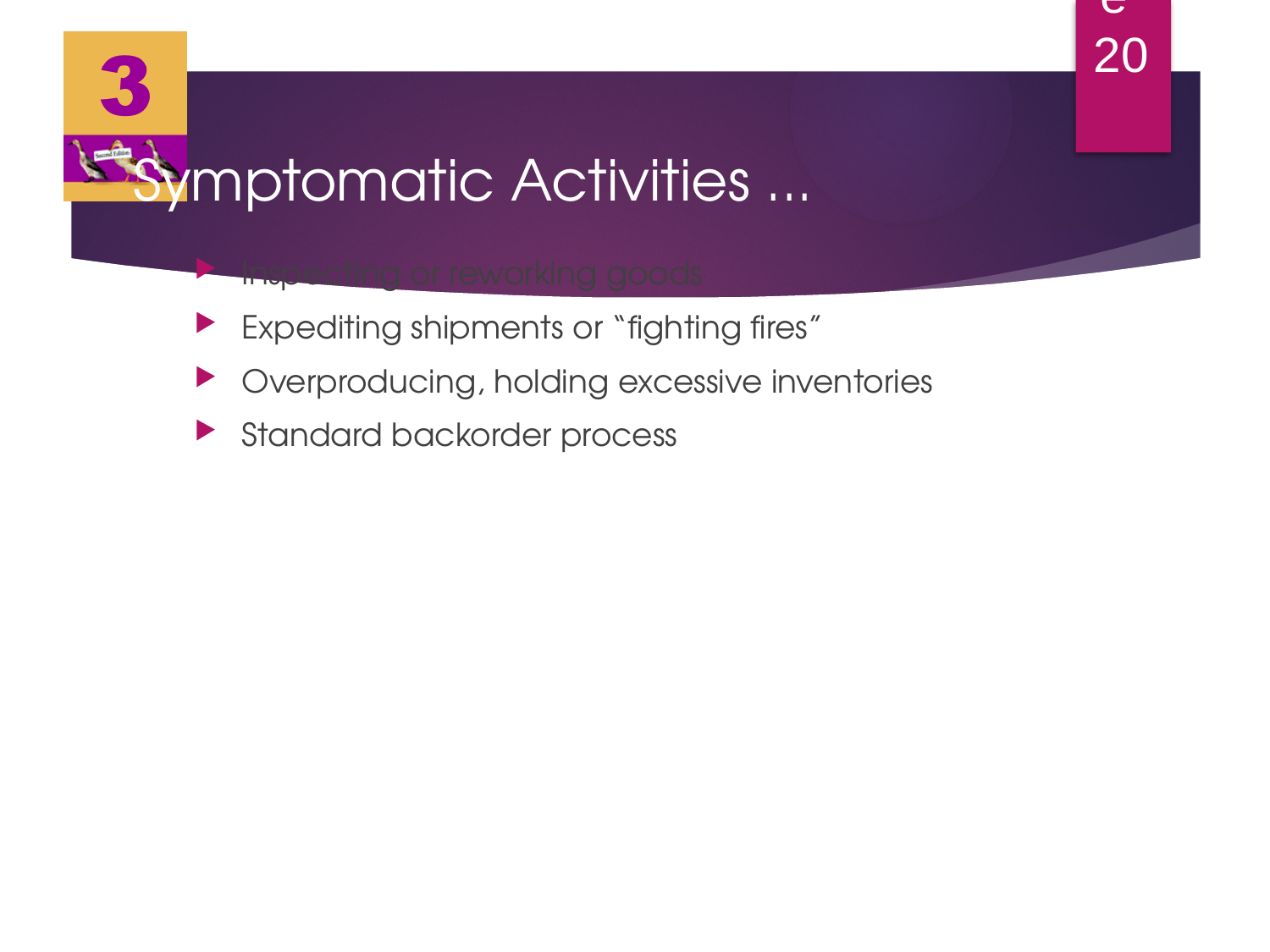

Chapter 3, Slide 20

# Symptomatic Activities ...
Inspecting or reworking goods
Expediting shipments or “fighting fires”
Overproducing, holding excessive inventories
Standard backorder process